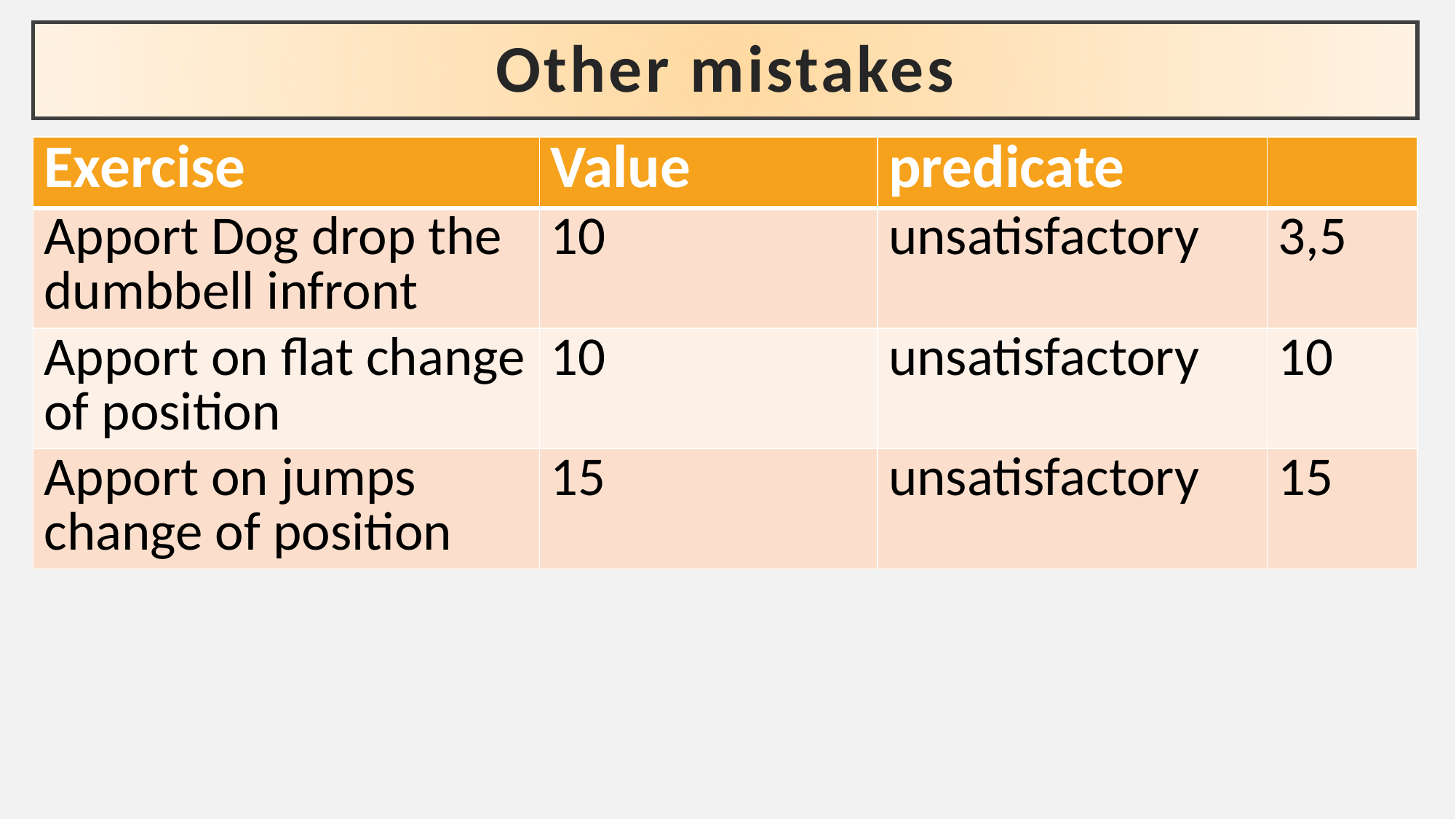

# Other mistakes
| Exercise | Value | predicate |  |
| --- | --- | --- | --- |
| Apport Dog drop the dumbbell infront | 10 | unsatisfactory | 3,5 |
| Apport on flat change of position | 10 | unsatisfactory | 10 |
| Apport on jumps change of position | 15 | unsatisfactory | 15 |